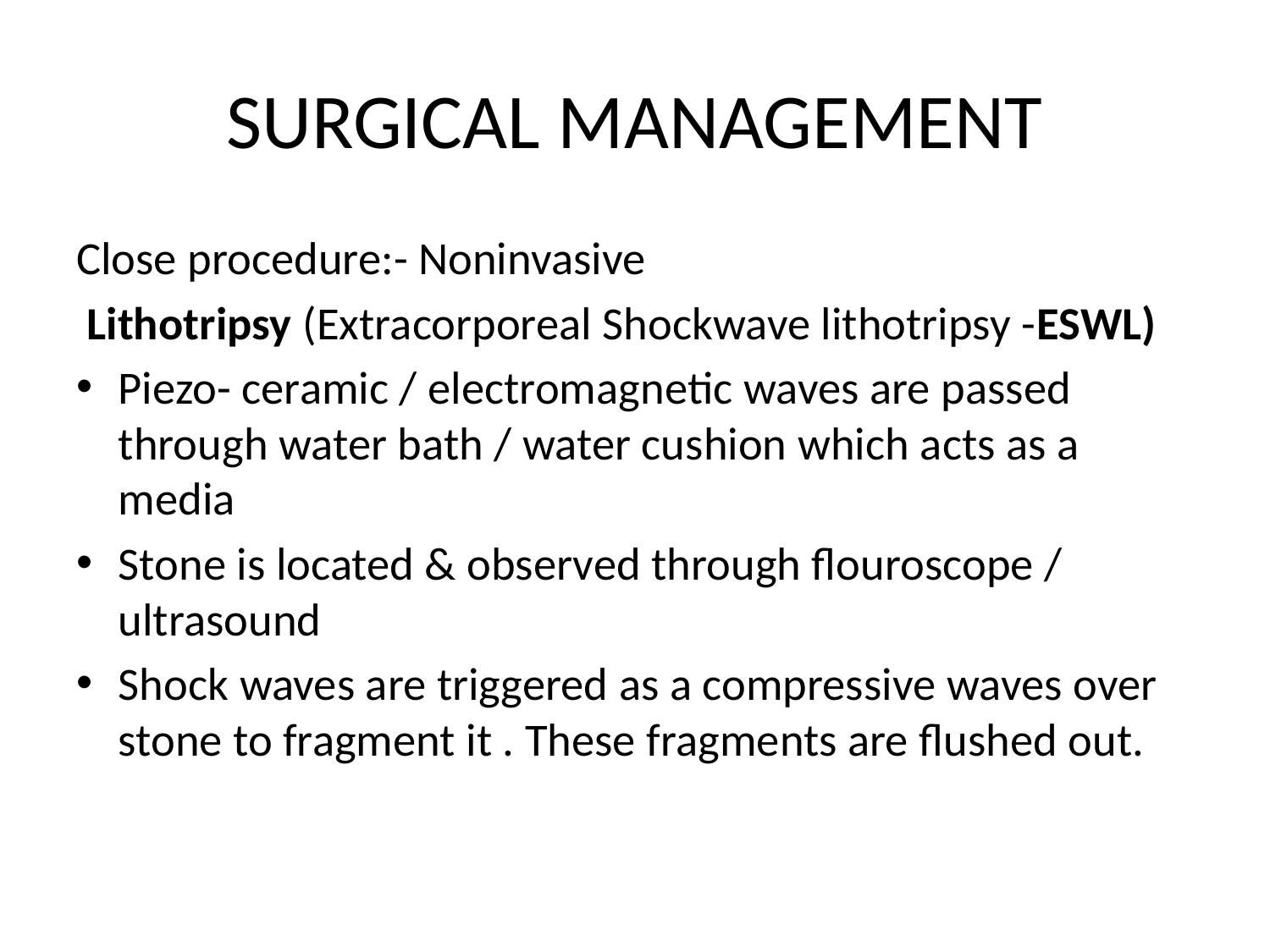

# SURGICAL MANAGEMENT
Close procedure:- Noninvasive
 Lithotripsy (Extracorporeal Shockwave lithotripsy -ESWL)
Piezo- ceramic / electromagnetic waves are passed through water bath / water cushion which acts as a media
Stone is located & observed through flouroscope / ultrasound
Shock waves are triggered as a compressive waves over stone to fragment it . These fragments are flushed out.